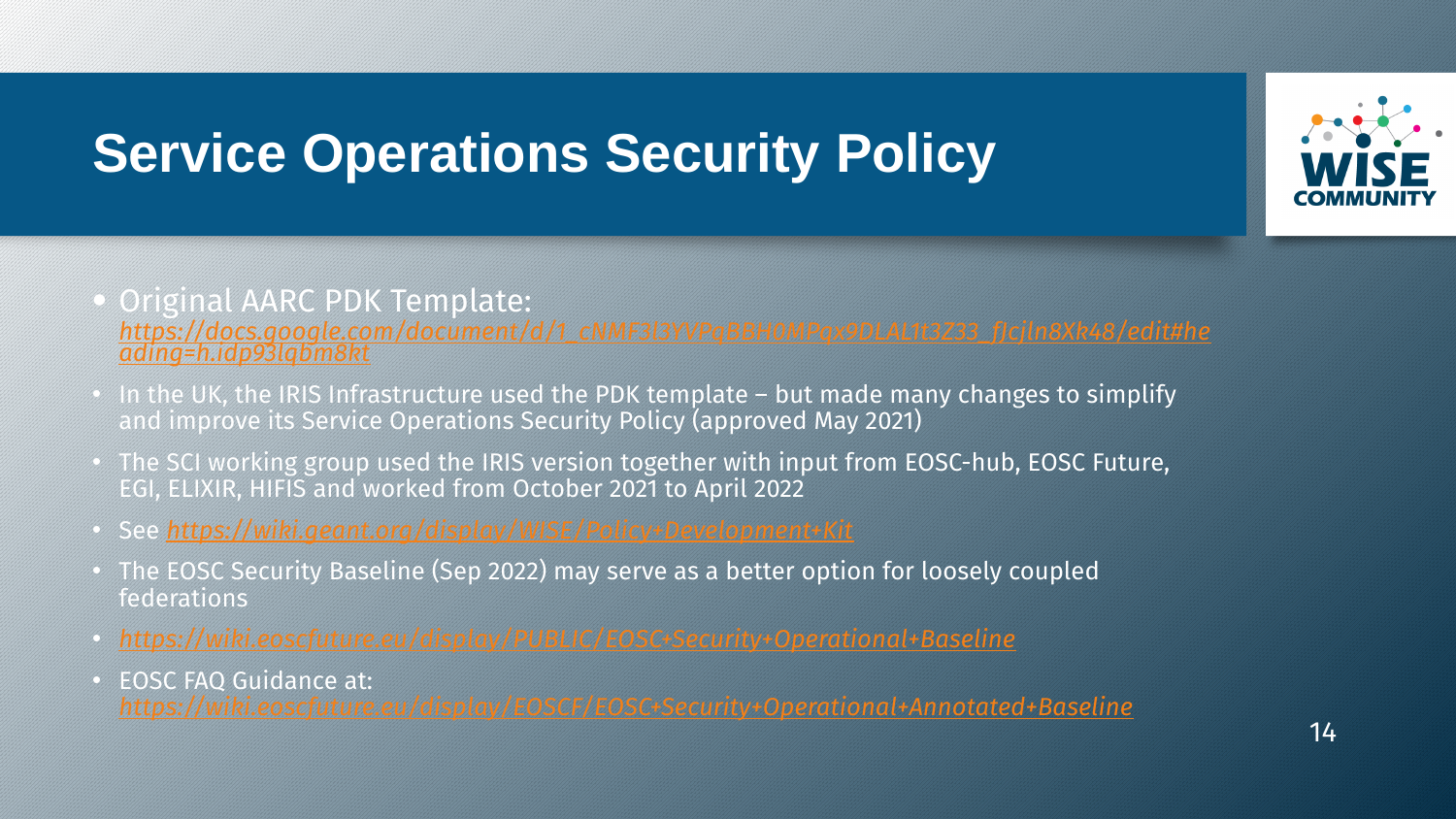

# Service Operations Security Policy
Original AARC PDK Template: https://docs.google.com/document/d/1_cNMF3l3YVPqBBH0MPqx9DLAL1t3Z33_fJcjln8Xk48/edit#heading=h.idp93lqbm8kt
In the UK, the IRIS Infrastructure used the PDK template – but made many changes to simplify and improve its Service Operations Security Policy (approved May 2021)
The SCI working group used the IRIS version together with input from EOSC-hub, EOSC Future, EGI, ELIXIR, HIFIS and worked from October 2021 to April 2022
See https://wiki.geant.org/display/WISE/Policy+Development+Kit
The EOSC Security Baseline (Sep 2022) may serve as a better option for loosely coupled federations
https://wiki.eoscfuture.eu/display/PUBLIC/EOSC+Security+Operational+Baseline
EOSC FAQ Guidance at: https://wiki.eoscfuture.eu/display/EOSCF/EOSC+Security+Operational+Annotated+Baseline
14